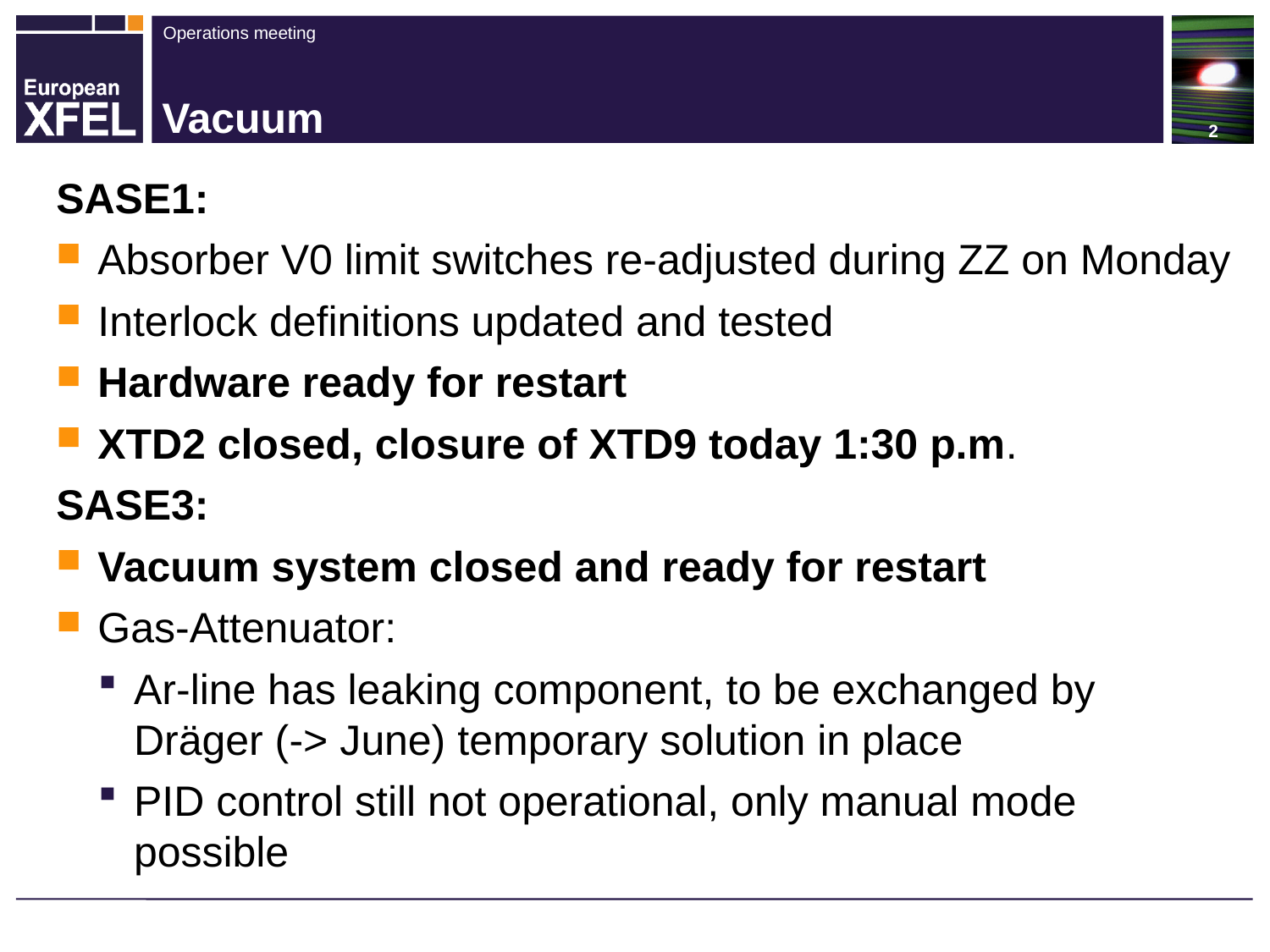

# Vacuum
SASE1:
Absorber V0 limit switches re-adjusted during ZZ on Monday
Interlock definitions updated and tested
Hardware ready for restart
XTD2 closed, closure of XTD9 today 1:30 p.m.
SASE3:
Vacuum system closed and ready for restart
Gas-Attenuator:
Ar-line has leaking component, to be exchanged by Dräger (-> June) temporary solution in place
PID control still not operational, only manual mode possible